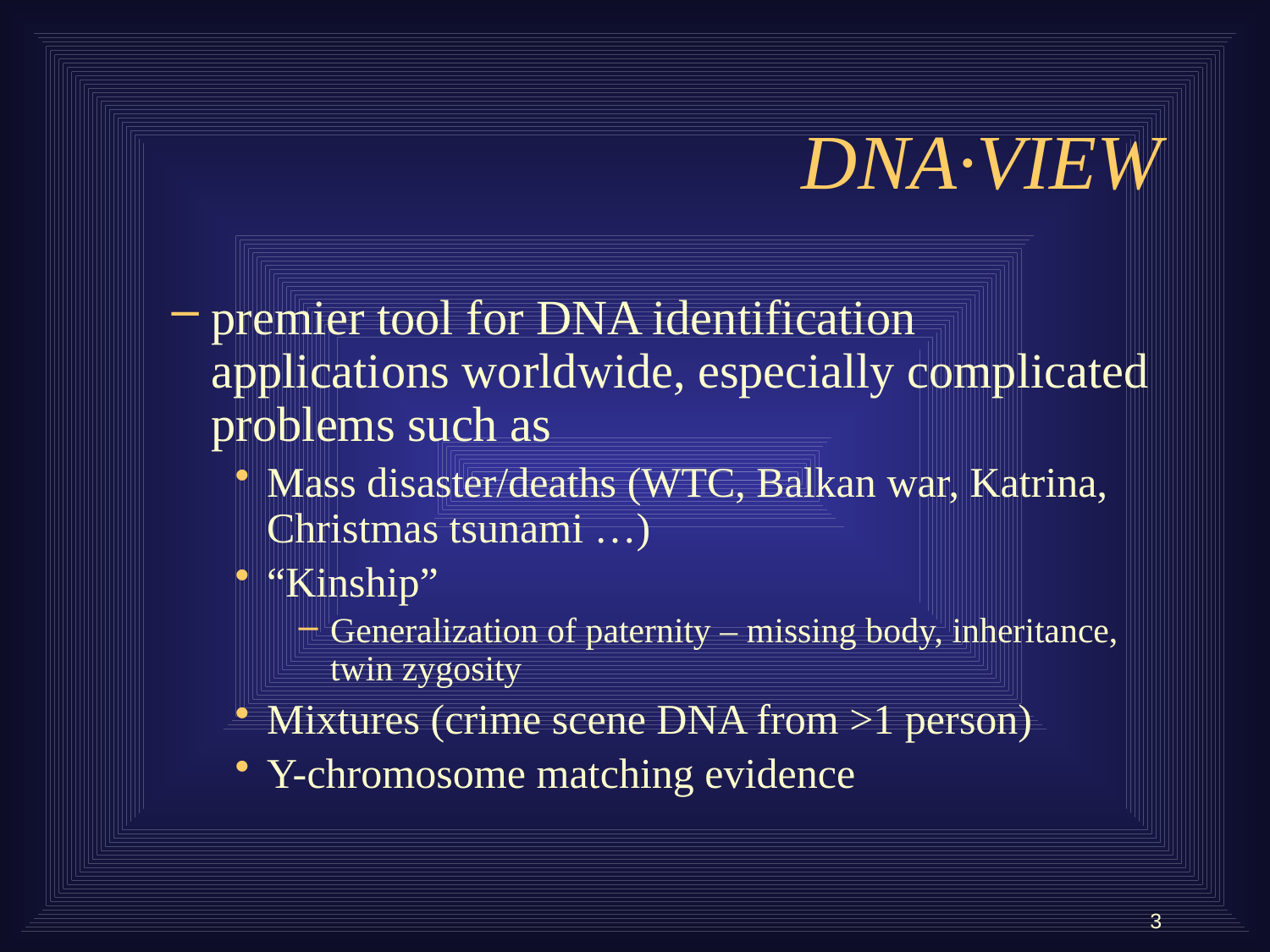

# DNA∙VIEW
premier tool for DNA identification applications worldwide, especially complicated problems such as
Mass disaster/deaths (WTC, Balkan war, Katrina, Christmas tsunami …)
“Kinship”
Generalization of paternity – missing body, inheritance, twin zygosity
Mixtures (crime scene DNA from >1 person)
Y-chromosome matching evidence
3